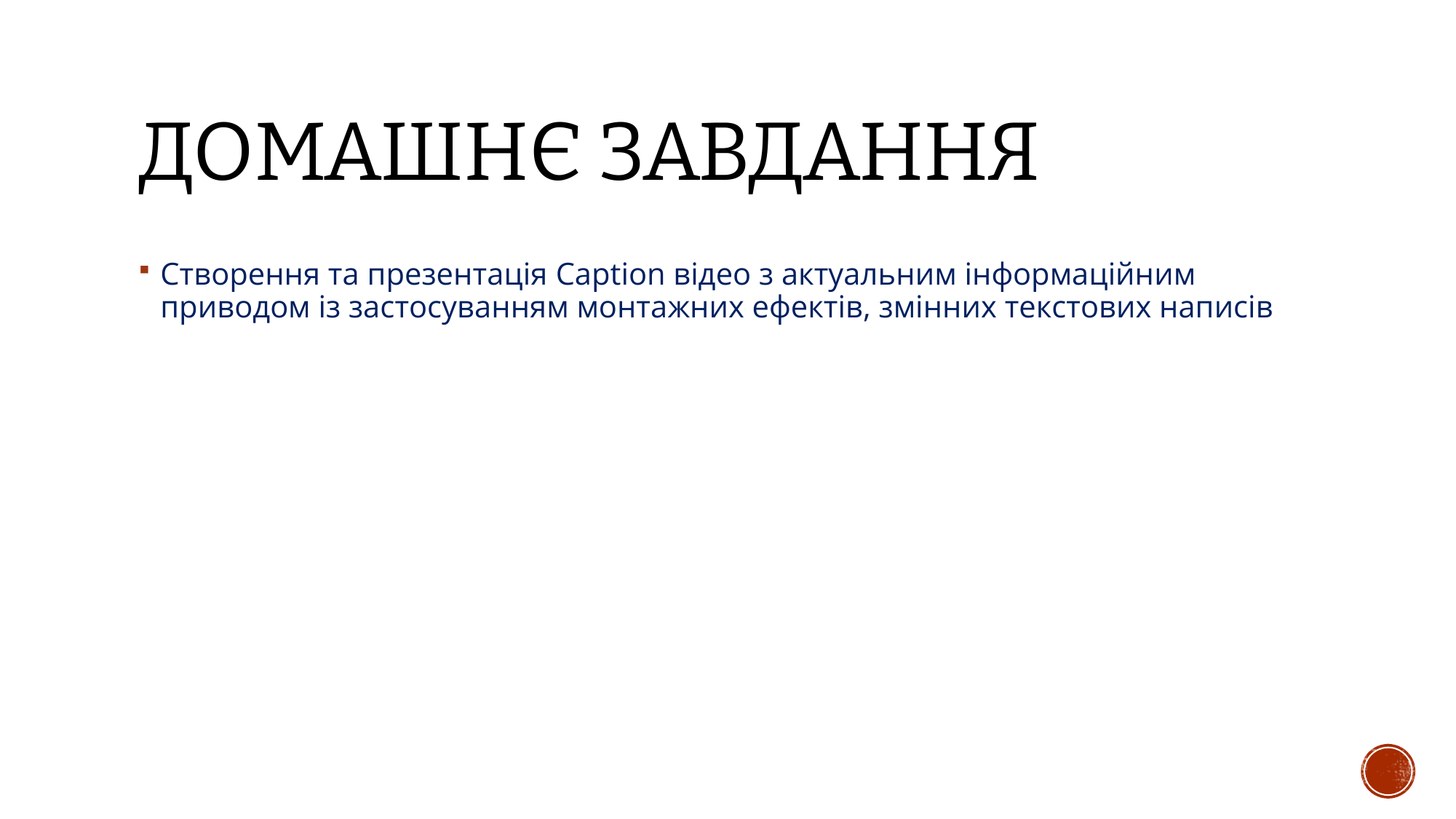

# Домашнє завдання
Створення та презентація Caption відео з актуальним інформаційним приводом із застосуванням монтажних ефектів, змінних текстових написів